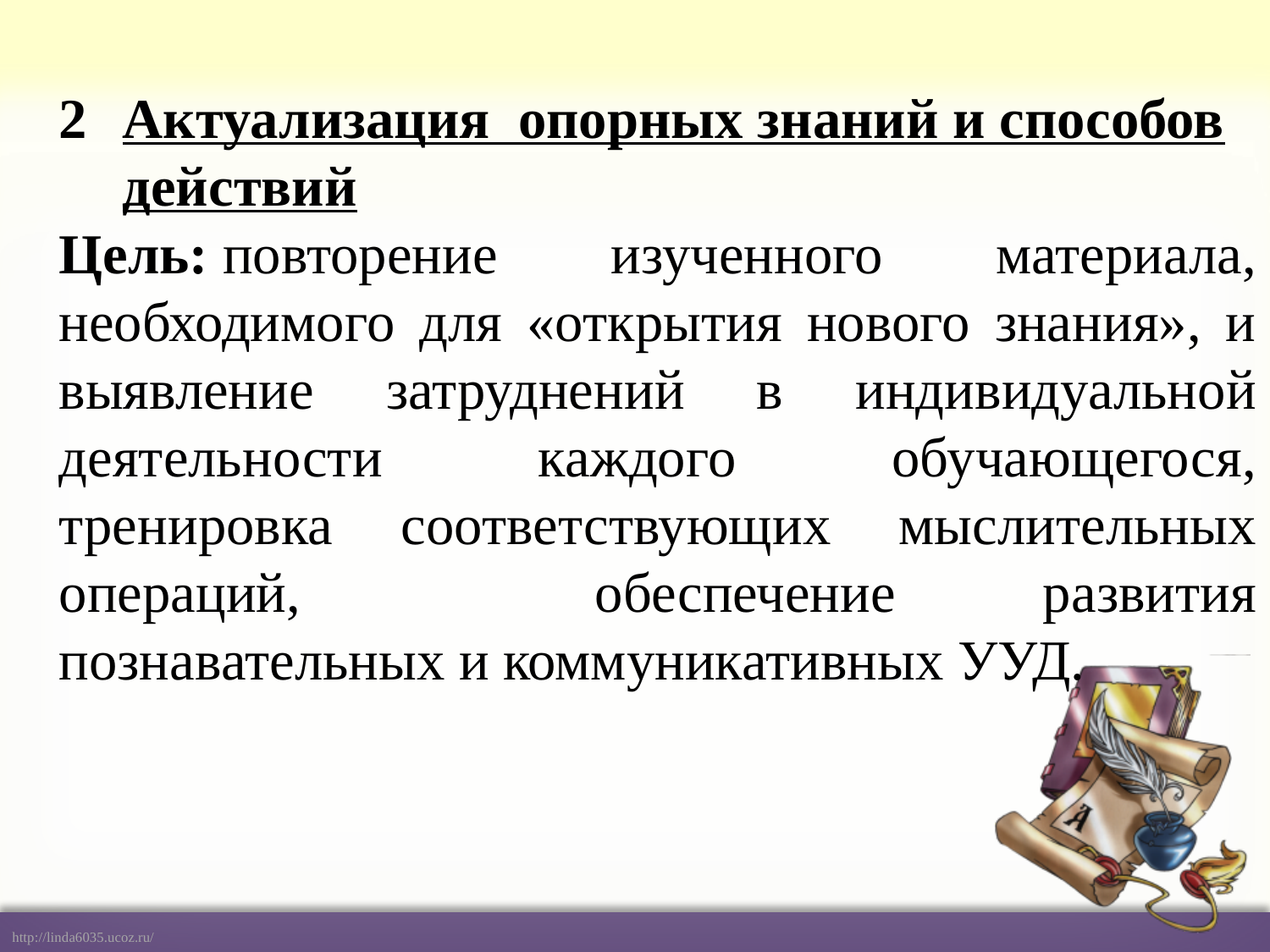

Актуализация  опорных знаний и способов действий
Цель: повторение изученного материала, необходимого для «открытия нового знания», и выявление затруднений в индивидуальной деятельности каждого обучающегося, тренировка соответствующих мыслительных операций,  обеспечение развития познавательных и коммуникативных УУД.